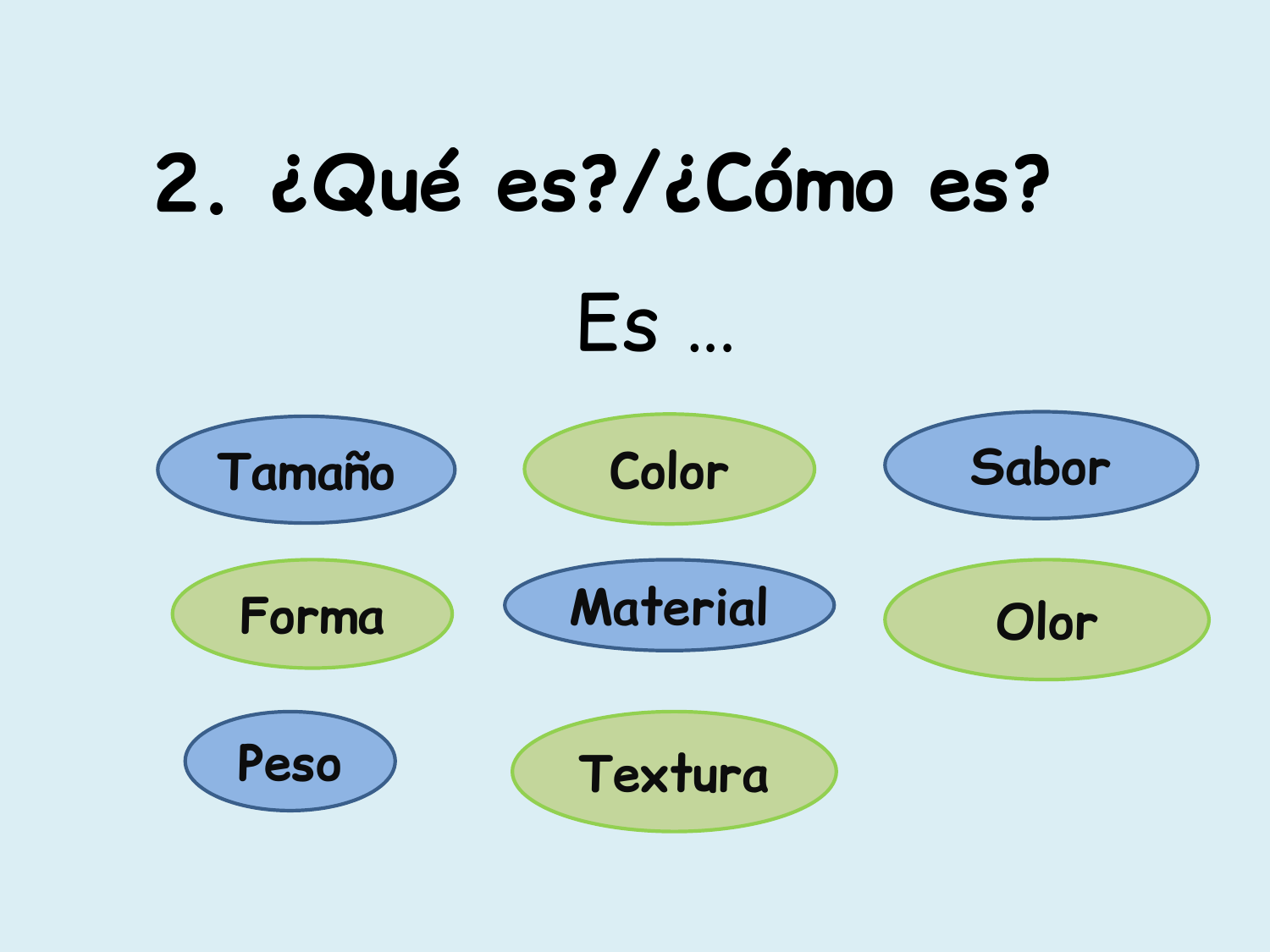

2. ¿Qué es?/¿Cómo es?
Es …
Sabor
Color
Tamaño
Forma
Material
Olor
Peso
Textura